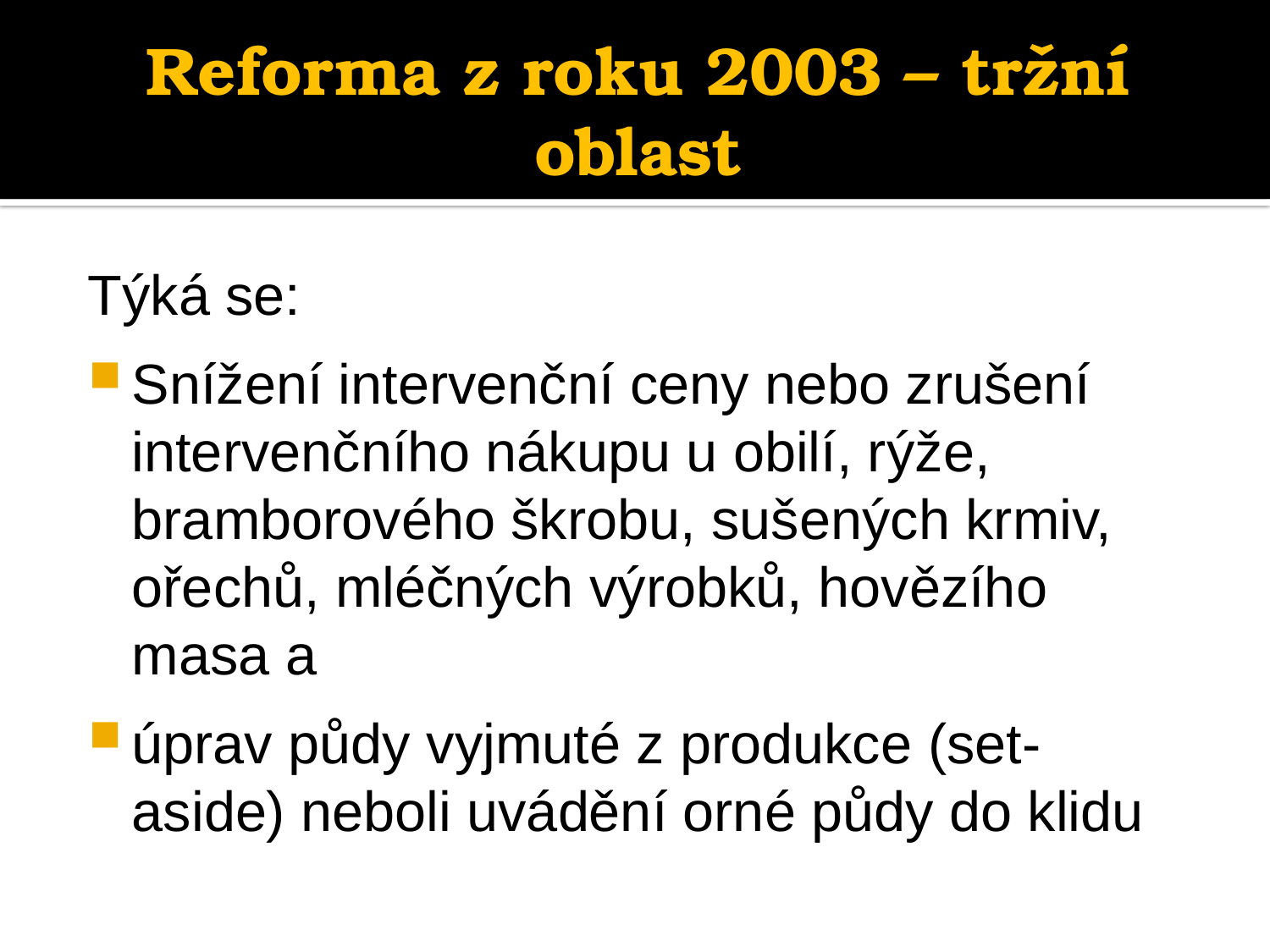

# Reforma z roku 2003 – tržní oblast
Týká se:
Snížení intervenční ceny nebo zrušení intervenčního nákupu u obilí, rýže, bramborového škrobu, sušených krmiv, ořechů, mléčných výrobků, hovězího masa a
úprav půdy vyjmuté z produkce (set-aside) neboli uvádění orné půdy do klidu